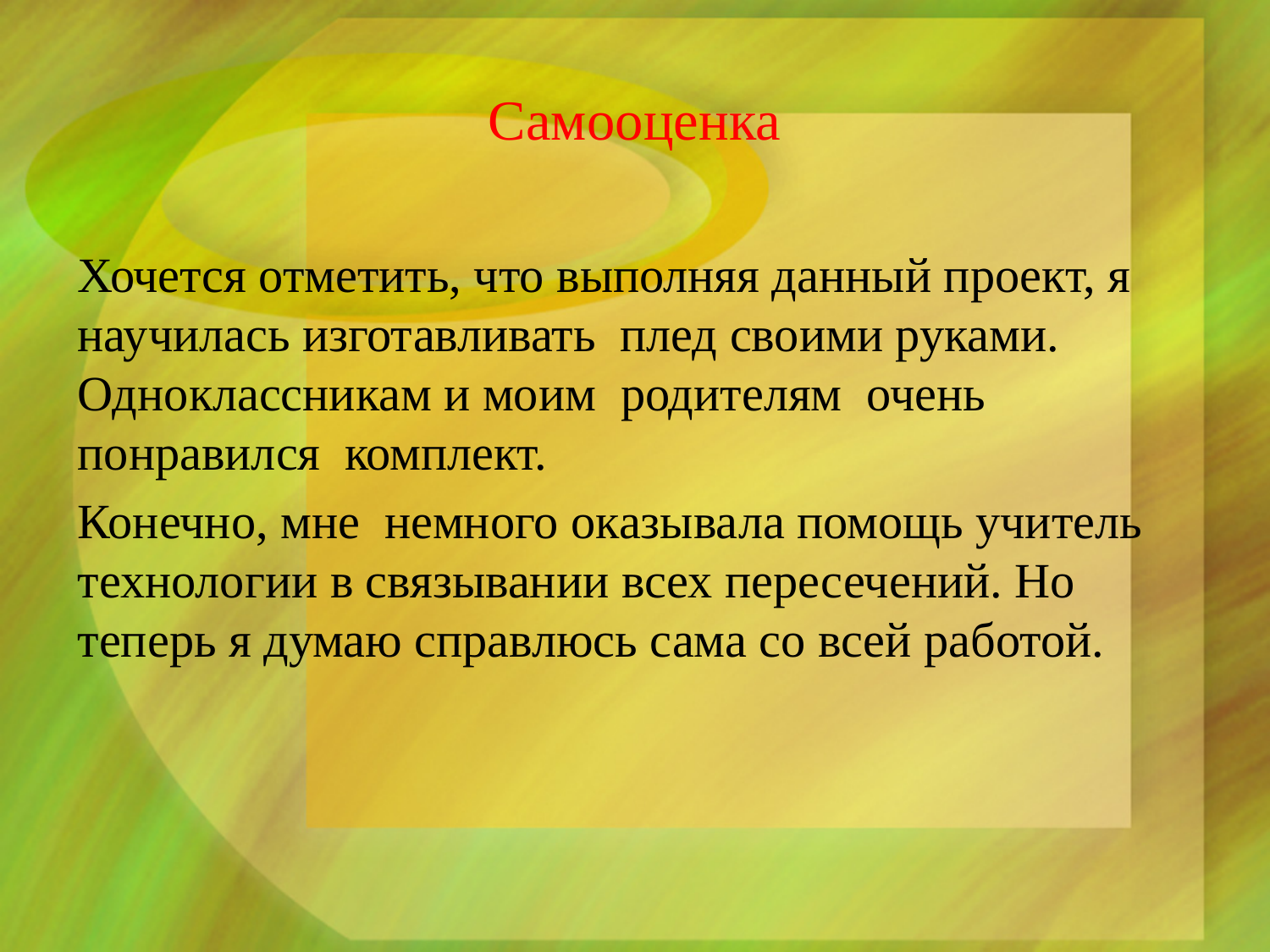

# Самооценка

Хочется отметить, что выполняя данный проект, я научилась изготавливать  плед своими руками.  Одноклассникам и моим  родителям  очень понравился  комплект.
Конечно, мне  немного оказывала помощь учитель технологии в связывании всех пересечений. Но  теперь я думаю справлюсь сама со всей работой.